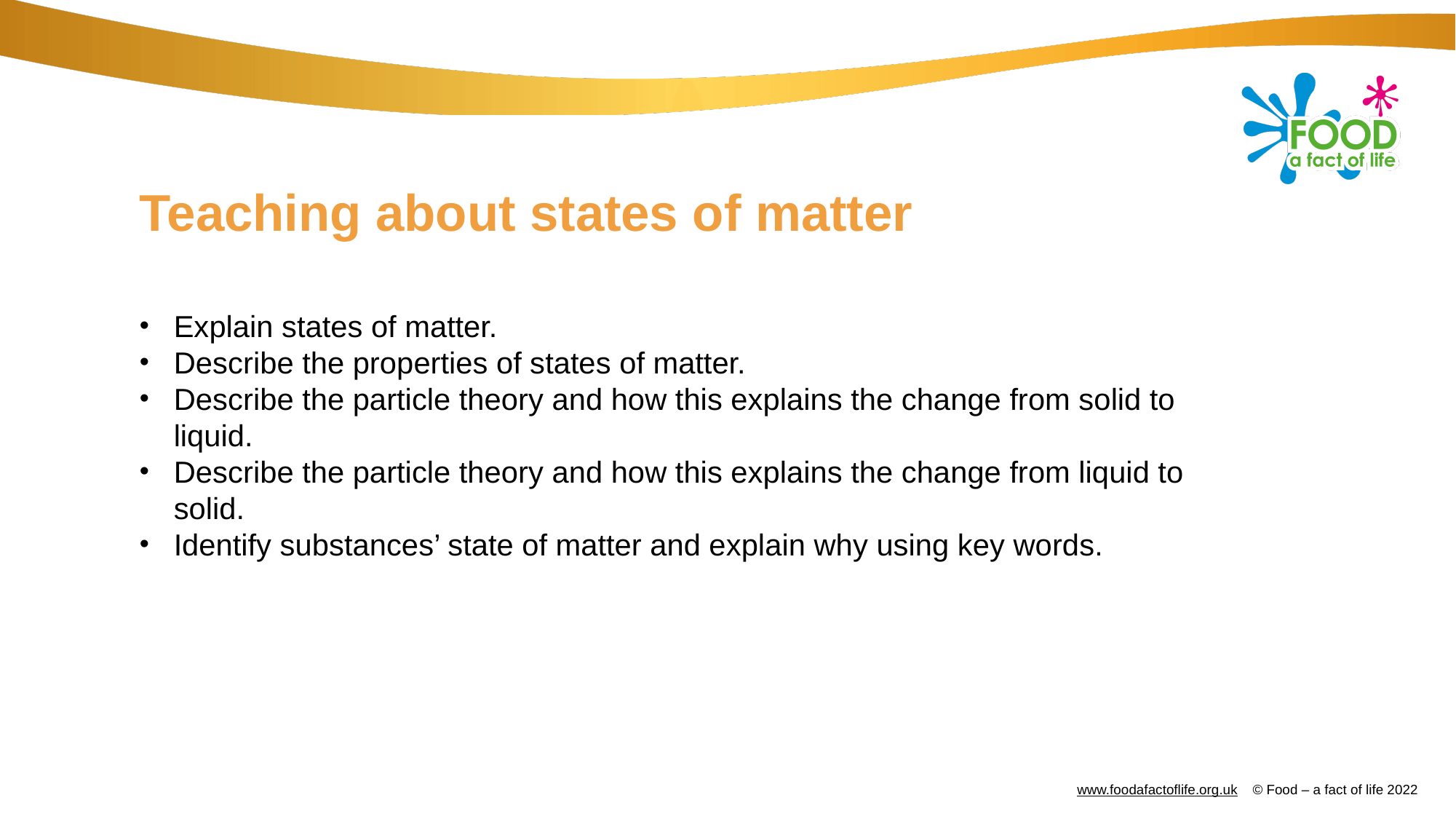

# Teaching about states of matter
Explain states of matter.
Describe the properties of states of matter.
Describe the particle theory and how this explains the change from solid to liquid.
Describe the particle theory and how this explains the change from liquid to solid.
Identify substances’ state of matter and explain why using key words.